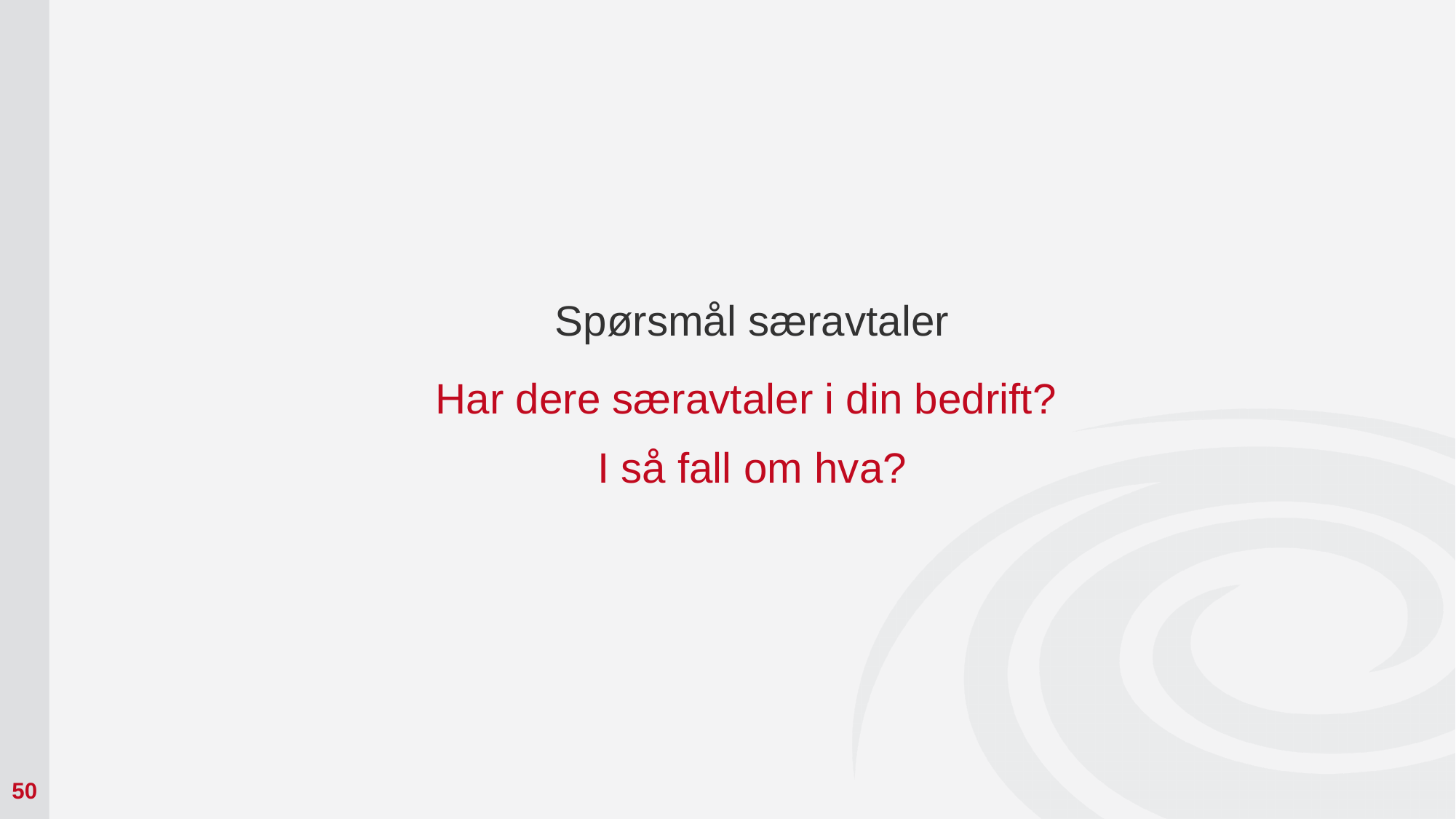

Spørsmål særavtaler
Har dere særavtaler i din bedrift?
I så fall om hva?
50